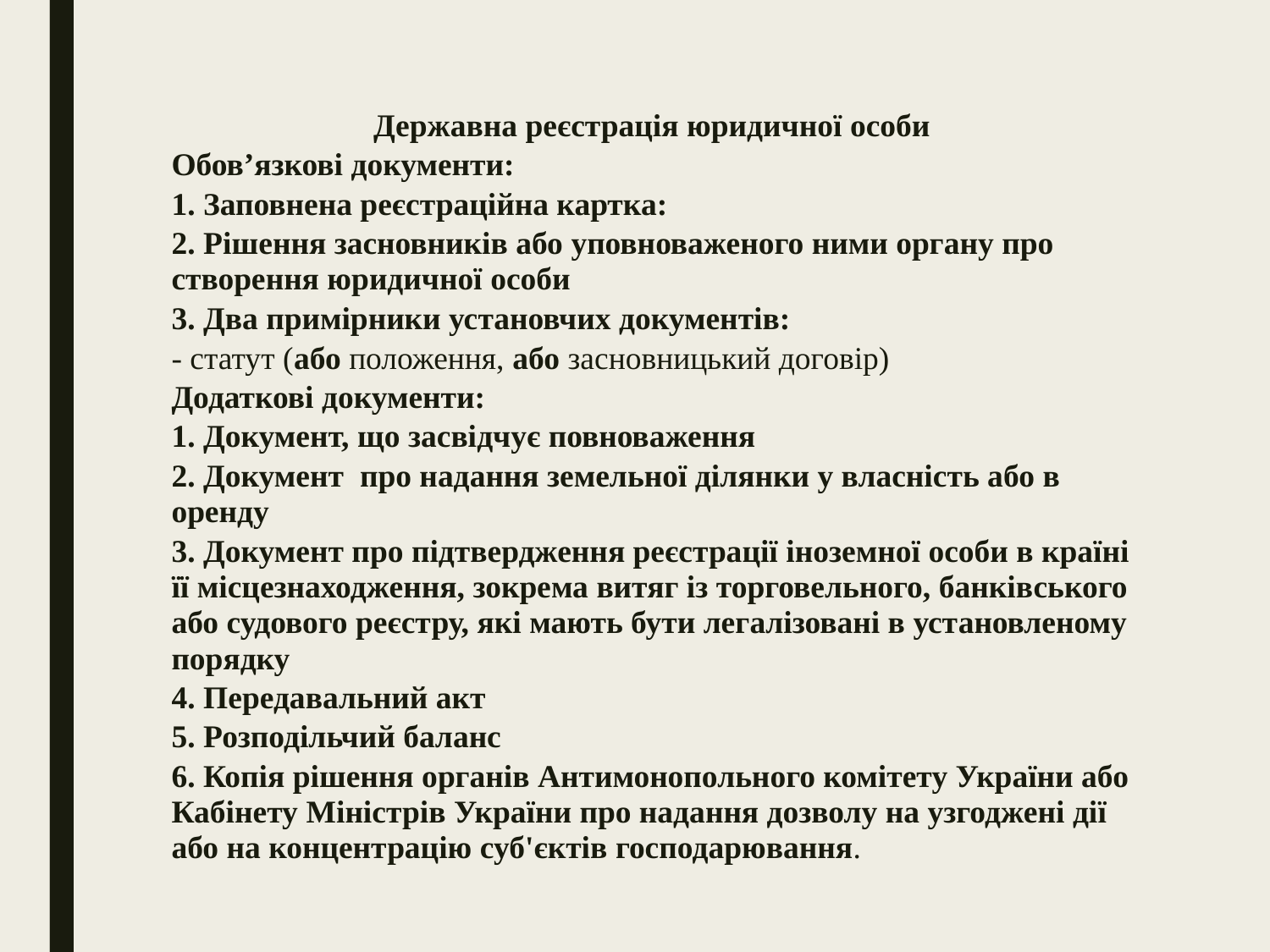

Державна реєстрація юридичної особи
Обов’язкові документи:
1. Заповнена реєстраційна картка:
2. Рішення засновників або уповноваженого ними органу про створення юридичної особи
3. Два примірники установчих документів:
- статут (або положення, або засновницький договір)
Додаткові документи:
1. Документ, що засвідчує повноваження
2. Документ  про надання земельної ділянки у власність або в оренду
3. Документ про підтвердження реєстрації іноземної особи в країні її місцезнаходження, зокрема витяг із торговельного, банківського або судового реєстру, які мають бути легалізовані в установленому порядку
4. Передавальний акт
5. Розподільчий баланс
6. Копія рішення органів Антимонопольного комітету України або Кабінету Міністрів України про надання дозволу на узгоджені дії або на концентрацію суб'єктів господарювання.